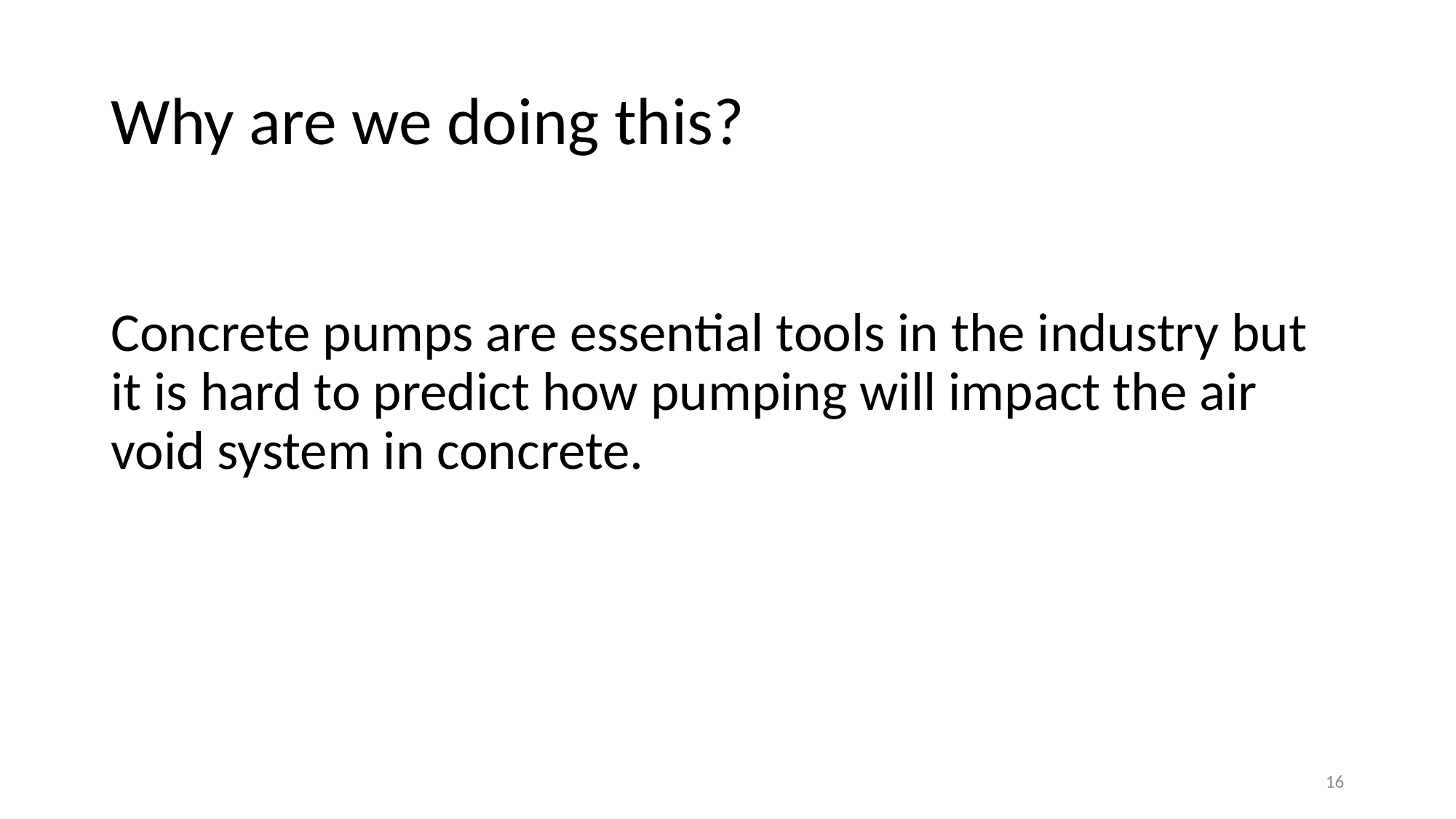

# Why are we doing this?

Concrete pumps are essential tools in the industry but it is hard to predict how pumping will impact the air void system in concrete.
16